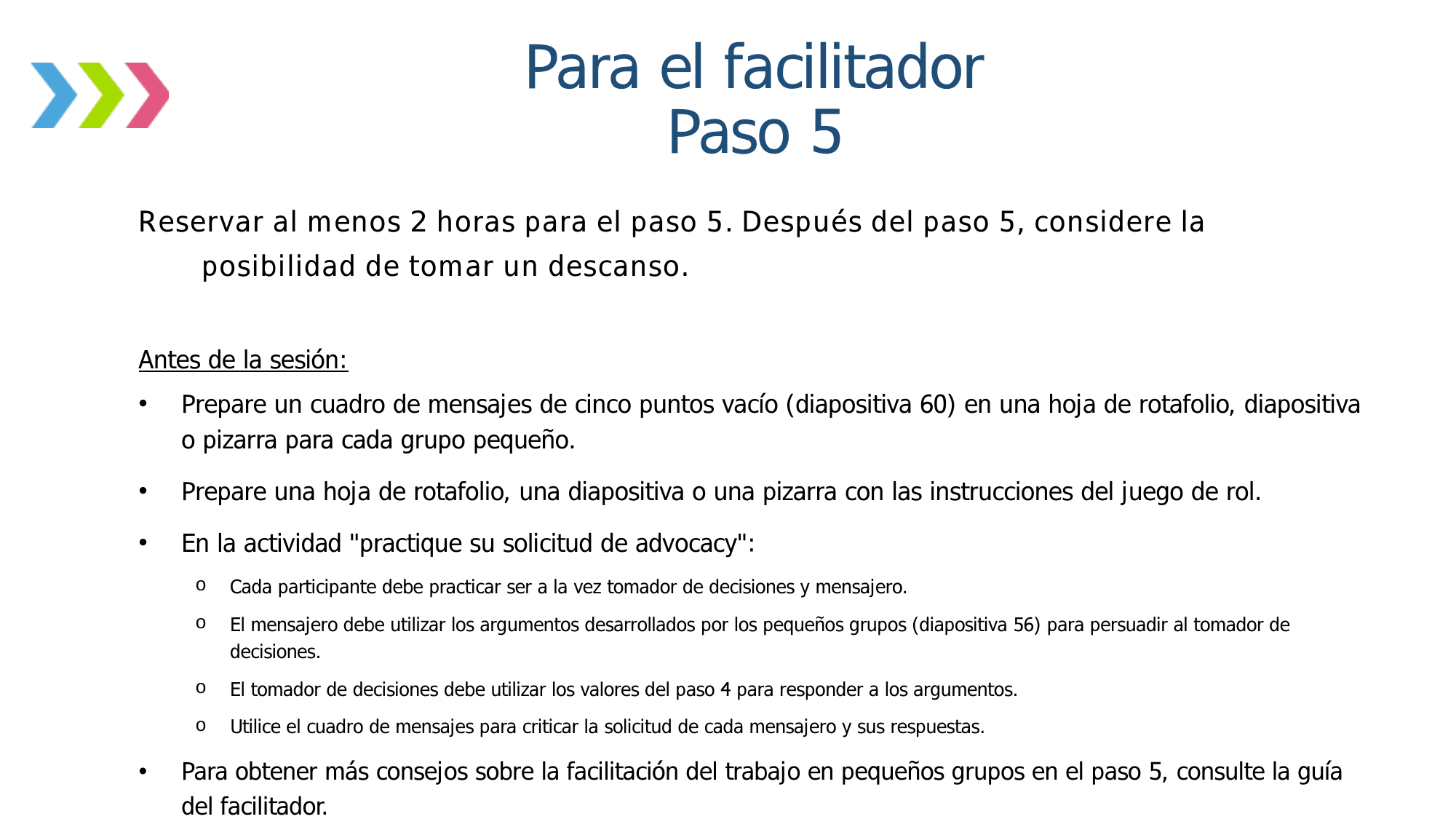

# Para el facilitador Paso 5
Reservar al menos 2 horas para el paso 5. Después del paso 5, considere la posibilidad de tomar un descanso.

Antes de la sesión:
Prepare un cuadro de mensajes de cinco puntos vacío (diapositiva 60) en una hoja de rotafolio, diapositiva o pizarra para cada grupo pequeño.
Prepare una hoja de rotafolio, una diapositiva o una pizarra con las instrucciones del juego de rol.
En la actividad "practique su solicitud de advocacy":
Cada participante debe practicar ser a la vez tomador de decisiones y mensajero.
El mensajero debe utilizar los argumentos desarrollados por los pequeños grupos (diapositiva 56) para persuadir al tomador de decisiones.
El tomador de decisiones debe utilizar los valores del paso 4 para responder a los argumentos.
Utilice el cuadro de mensajes para criticar la solicitud de cada mensajero y sus respuestas.
Para obtener más consejos sobre la facilitación del trabajo en pequeños grupos en el paso 5, consulte la guía del facilitador.